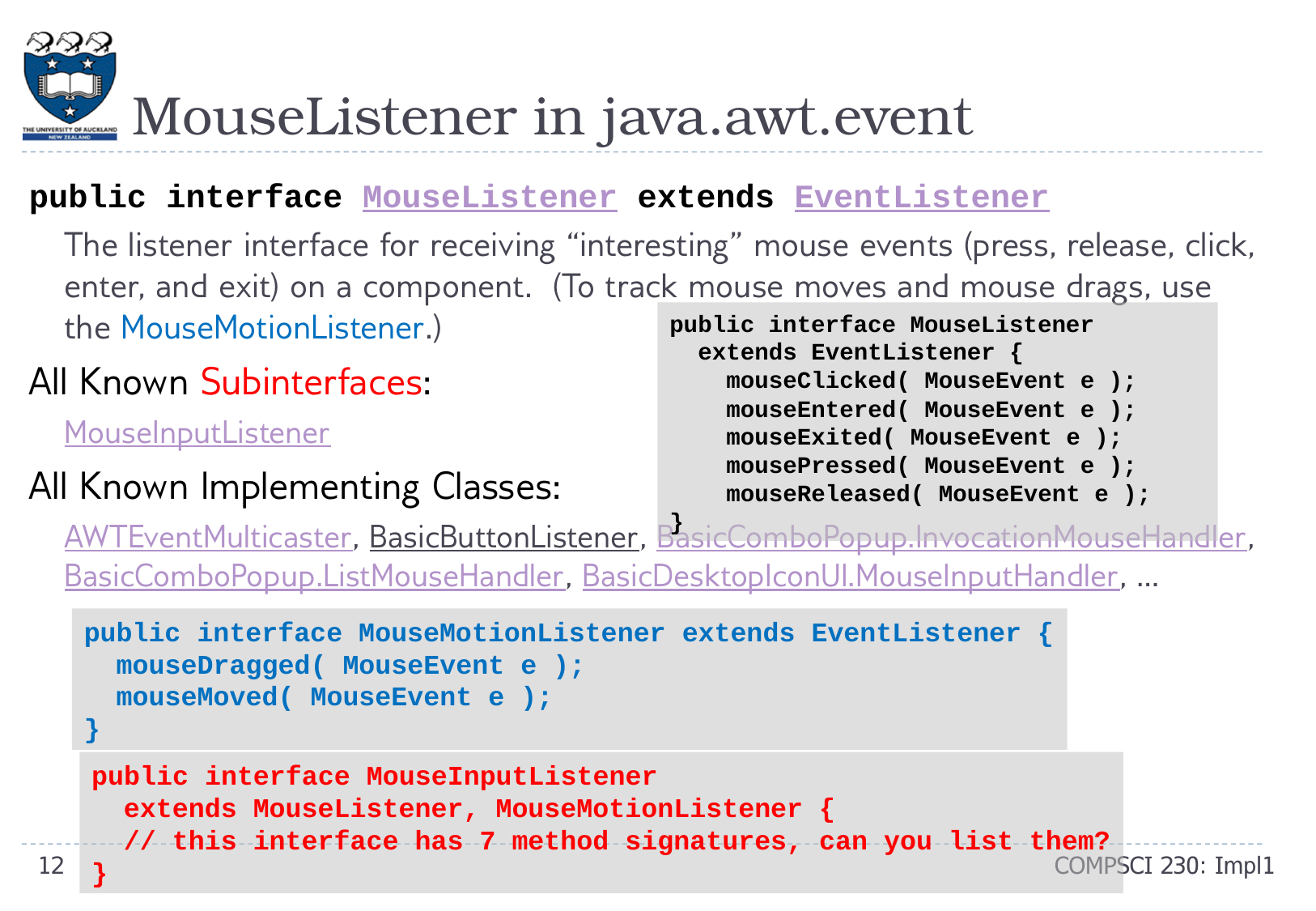

# MouseListener in java.awt.event
public interface MouseListener extends EventListener
The listener interface for receiving “interesting” mouse events (press, release, click, enter, and exit) on a component.  (To track mouse moves and mouse drags, use the MouseMotionListener.)
All Known Subinterfaces:
MouseInputListener
All Known Implementing Classes:
AWTEventMulticaster, BasicButtonListener, BasicComboPopup.InvocationMouseHandler, BasicComboPopup.ListMouseHandler, BasicDesktopIconUI.MouseInputHandler, …
public interface MouseListener
  extends EventListener {
    mouseClicked( MouseEvent e );
    mouseEntered( MouseEvent e );
    mouseExited( MouseEvent e );
    mousePressed( MouseEvent e );
    mouseReleased( MouseEvent e );
}
public interface MouseMotionListener extends EventListener {
  mouseDragged( MouseEvent e );
  mouseMoved( MouseEvent e );
}
public interface MouseInputListener
  extends MouseListener, MouseMotionListener {
  // this interface has 7 method signatures, can you list them?
}
12
COMPSCI 230: Impl1